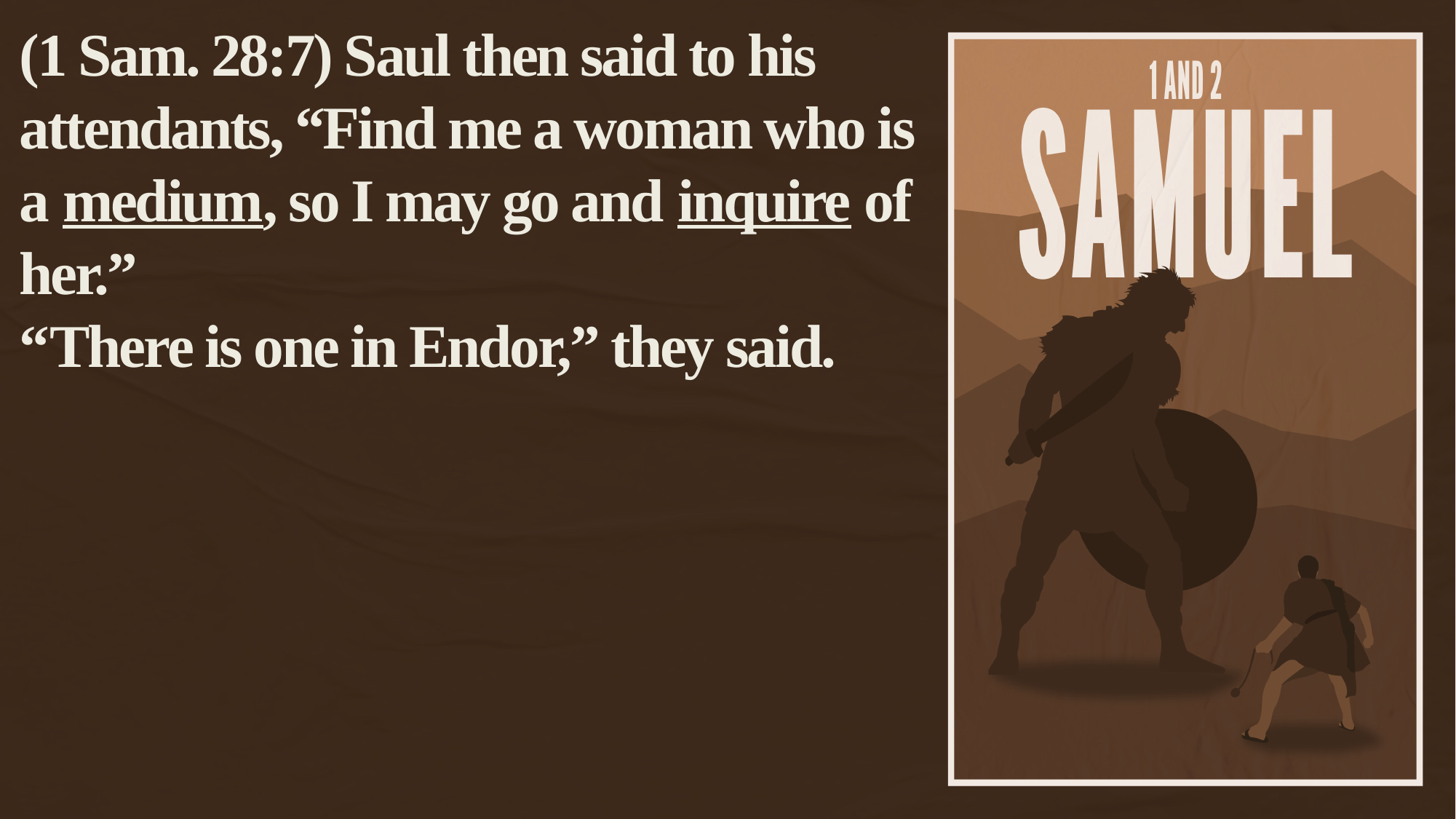

(1 Sam. 28:7) Saul then said to his attendants, “Find me a woman who is a medium, so I may go and inquire of her.”
“There is one in Endor,” they said.